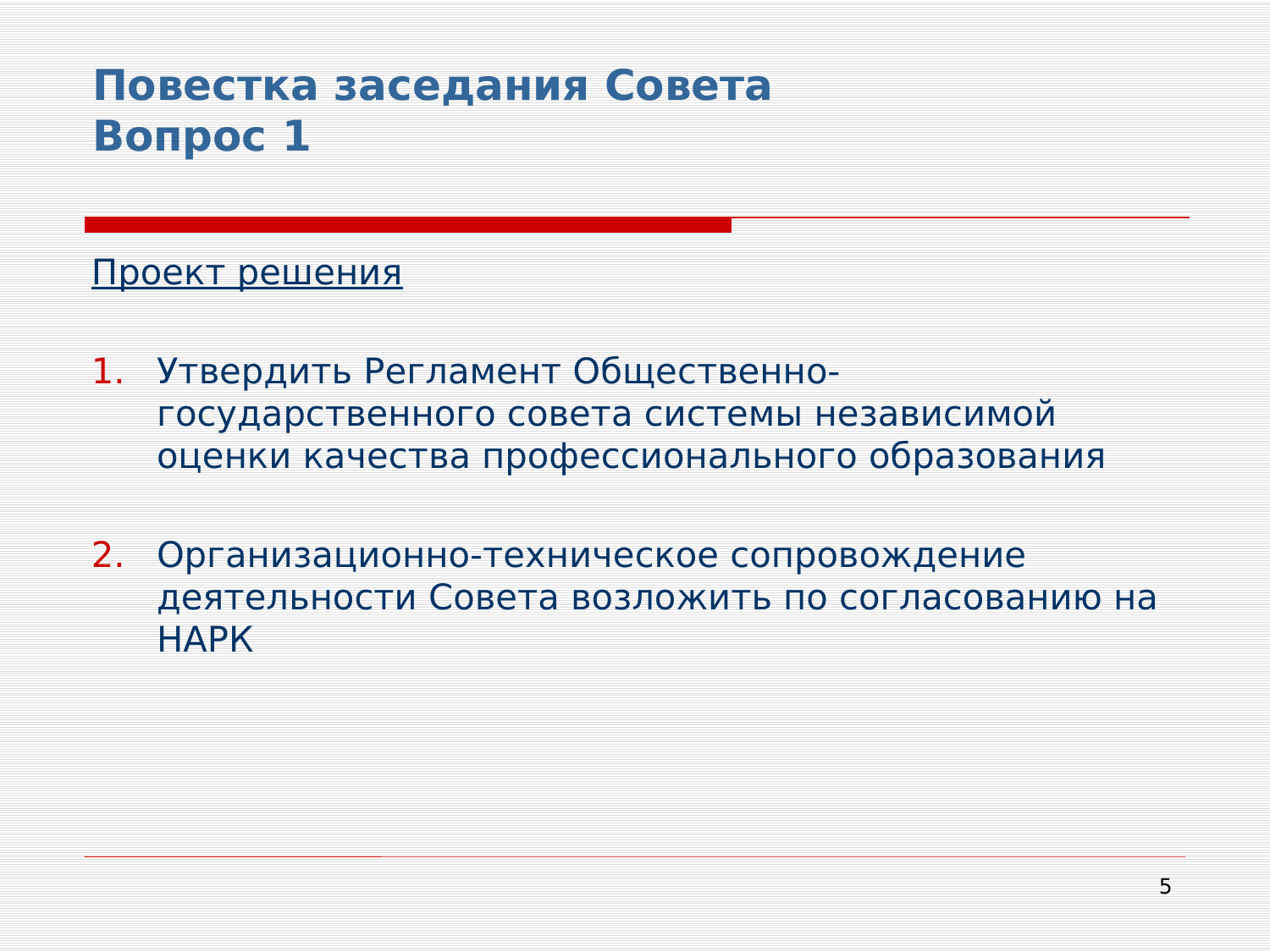

# Повестка заседания Совета Вопрос 1
Проект решения

Утвердить Регламент Общественно-государственного совета системы независимой оценки качества профессионального образования

Организационно-техническое сопровождение деятельности Совета возложить по согласованию на НАРК

5